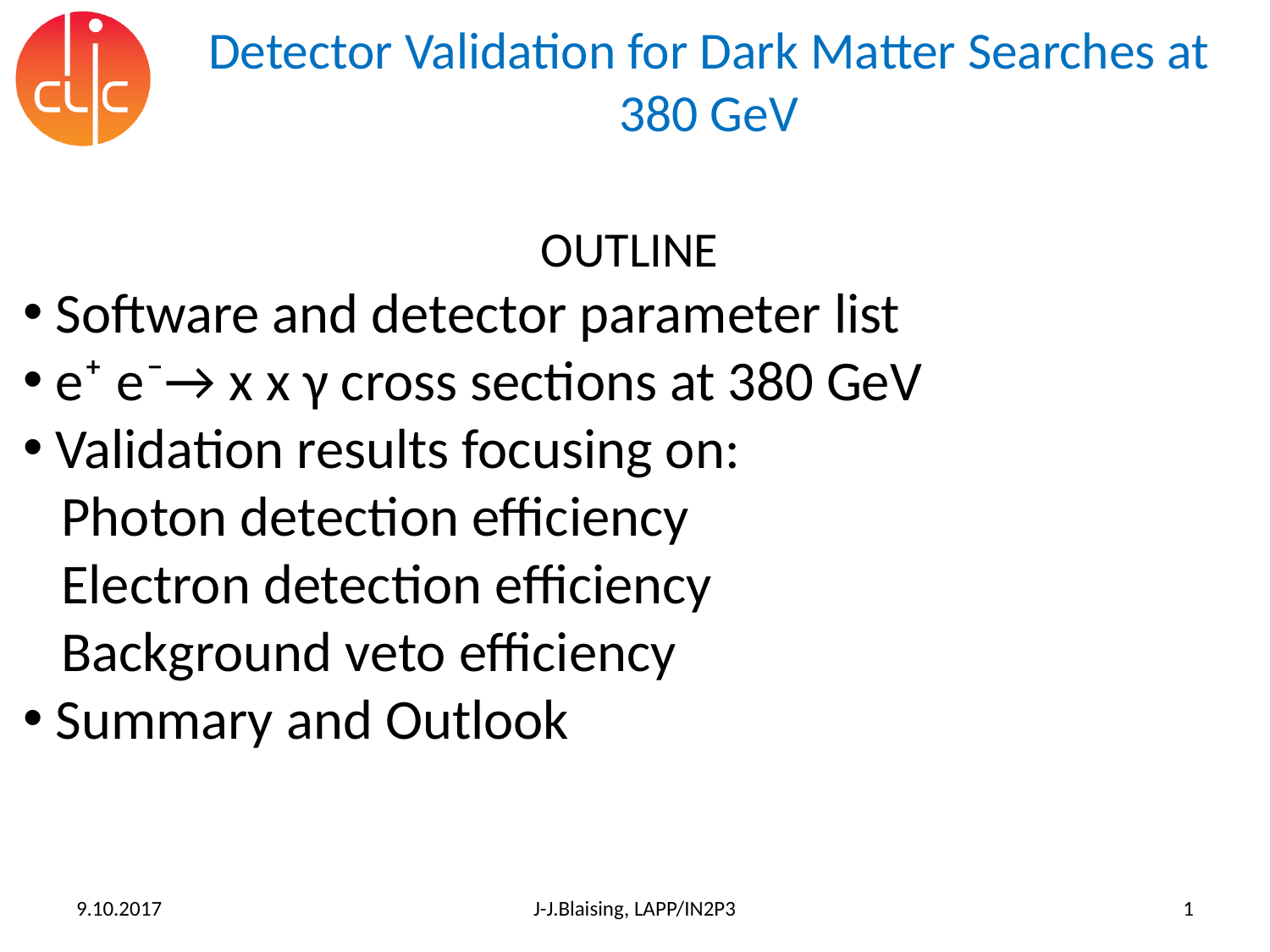

# Detector Validation for Dark Matter Searches at 380 GeV
OUTLINE
 Software and detector parameter list
 e⁺ e⁻→ x x γ cross sections at 380 GeV
 Validation results focusing on:
   Photon detection efficiency
   Electron detection efficiency
   Background veto efficiency
 Summary and Outlook
9.10.2017
J-J.Blaising, LAPP/IN2P3
1